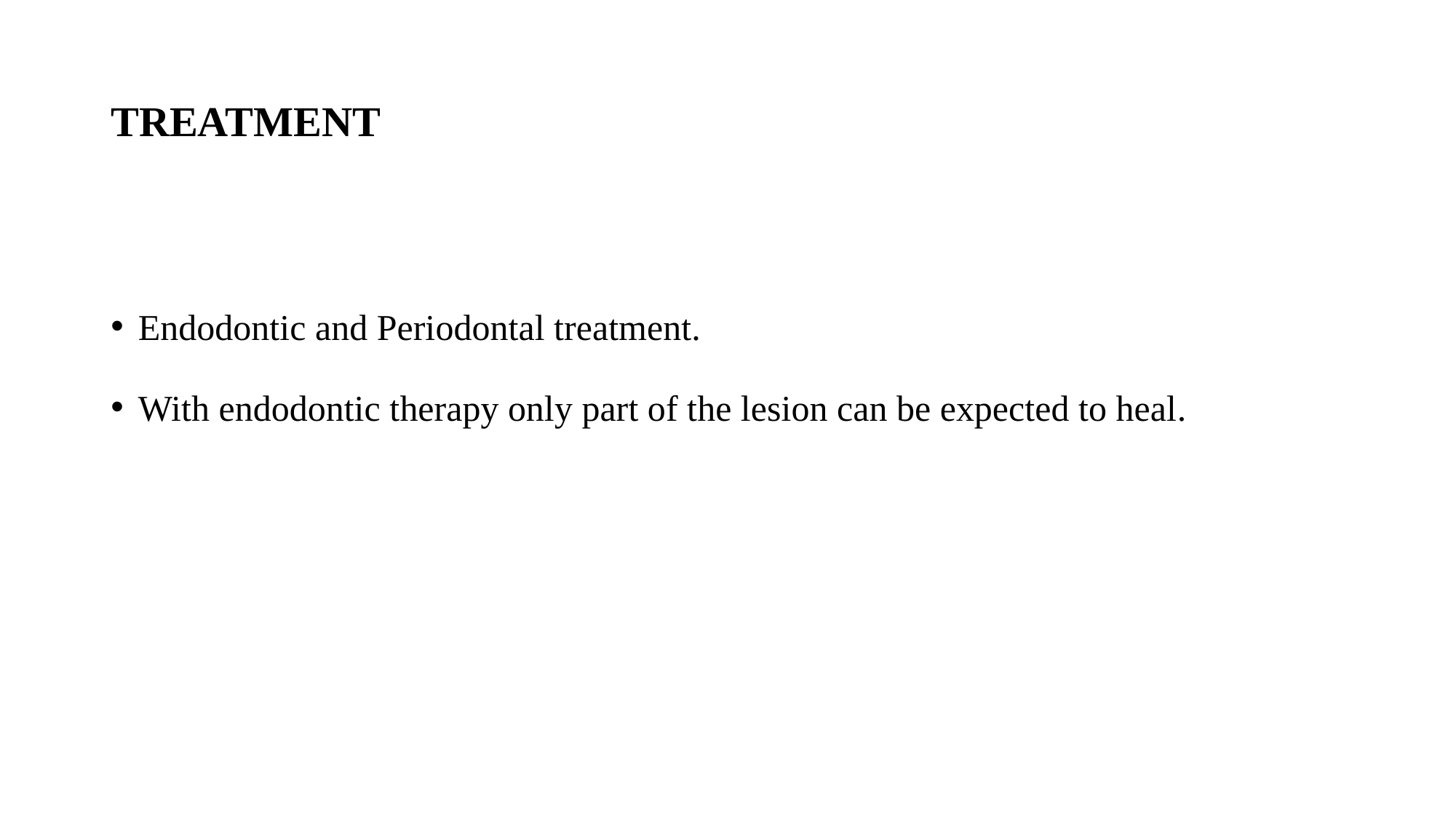

# TREATMENT

Endodontic and Periodontal treatment.
With endodontic therapy only part of the lesion can be expected to heal.